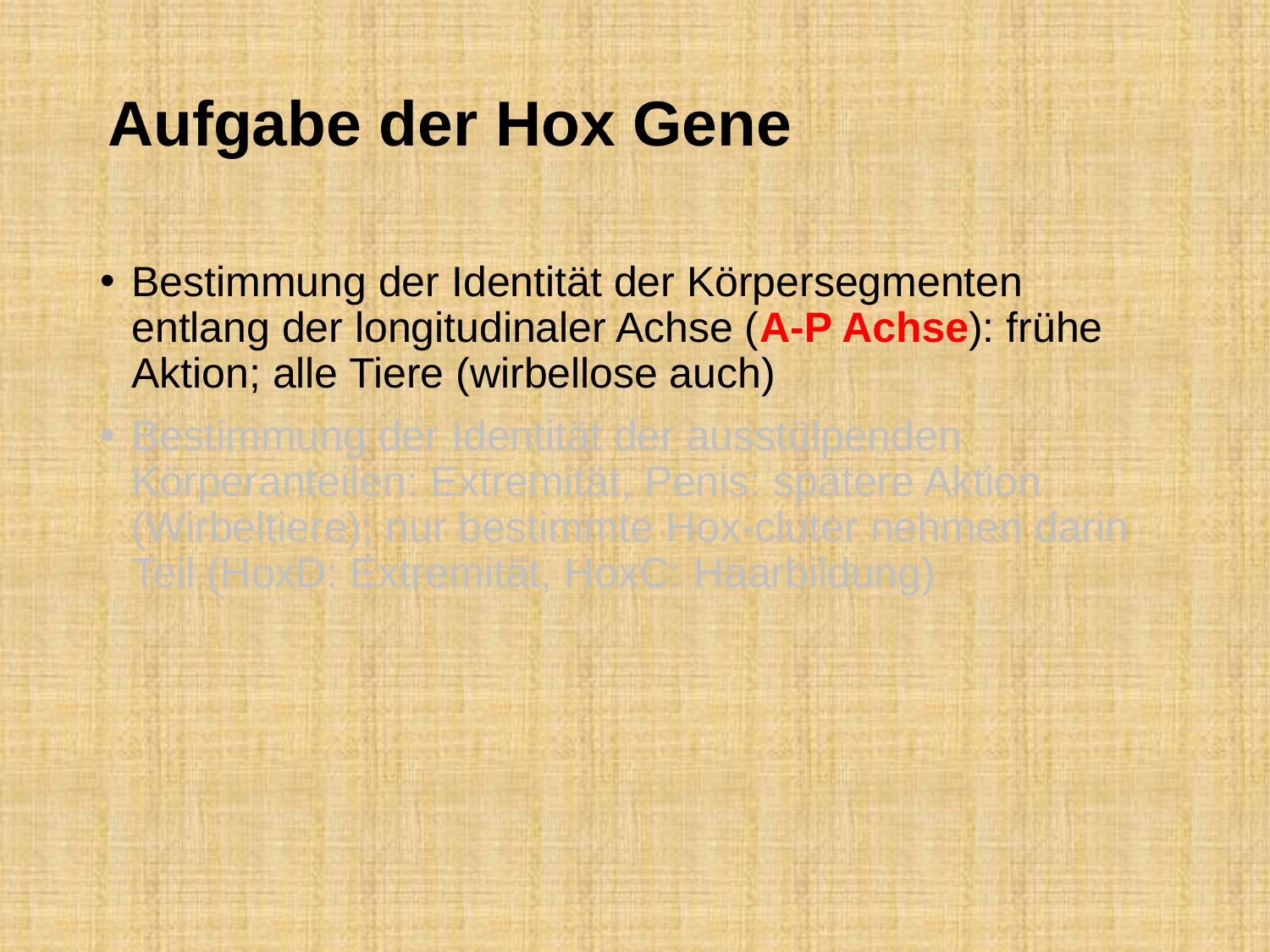

Bestimmung der Identität der Körpersegmenten entlang der longitudinaler Achse (A-P Achse): frühe Aktion; alle Tiere (wirbellose auch)
Bestimmung der Identität der ausstülpenden Körperanteilen: Extremität, Penis: spätere Aktion (Wirbeltiere); nur bestimmte Hox-cluter nehmen darin Teil (HoxD: Extremität, HoxC: Haarbildung)
Aufgabe der Hox Gene